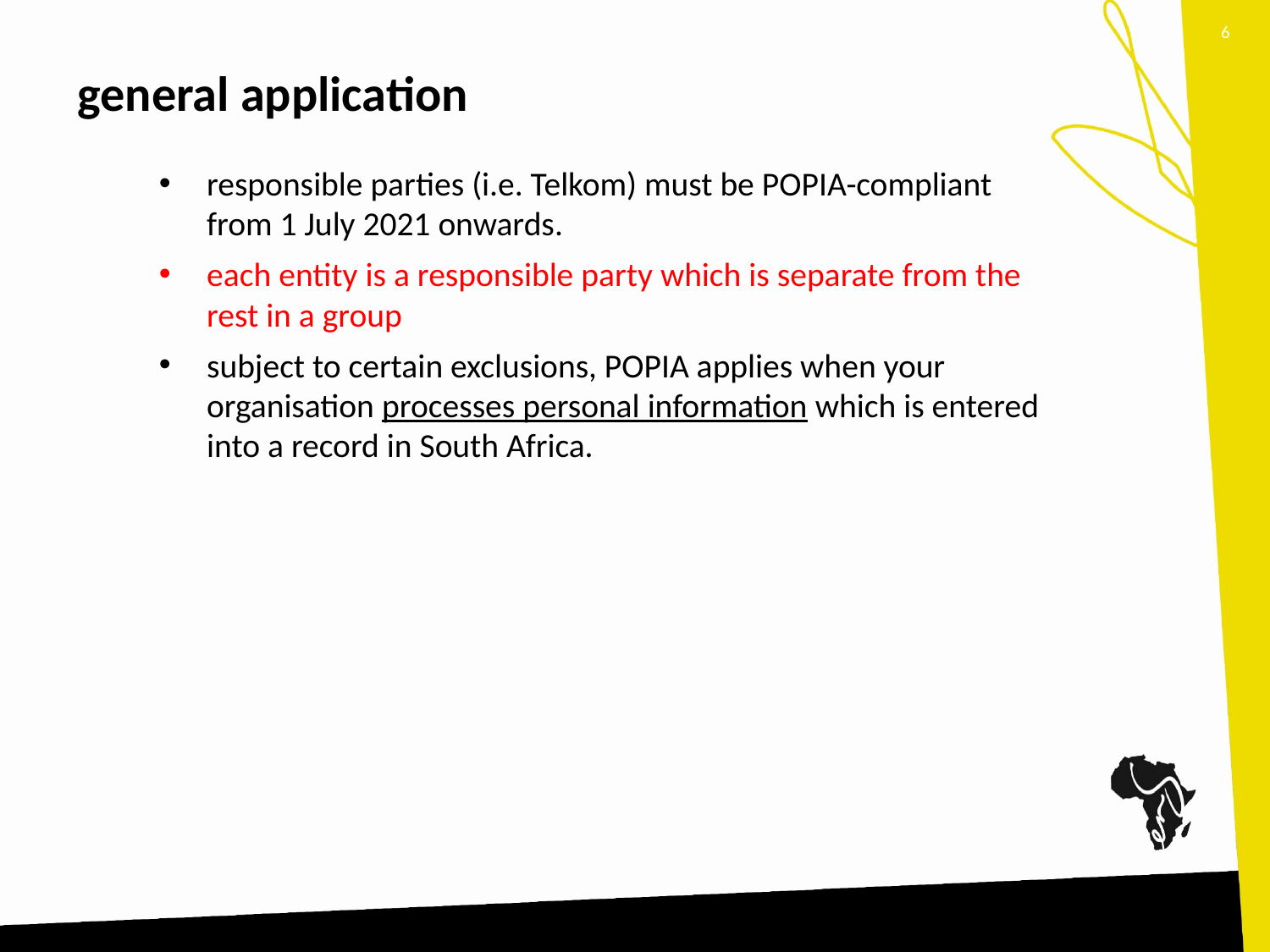

6
# general application
responsible parties (i.e. Telkom) must be POPIA-compliant from 1 July 2021 onwards.
each entity is a responsible party which is separate from the rest in a group
subject to certain exclusions, POPIA applies when your organisation processes personal information which is entered into a record in South Africa.